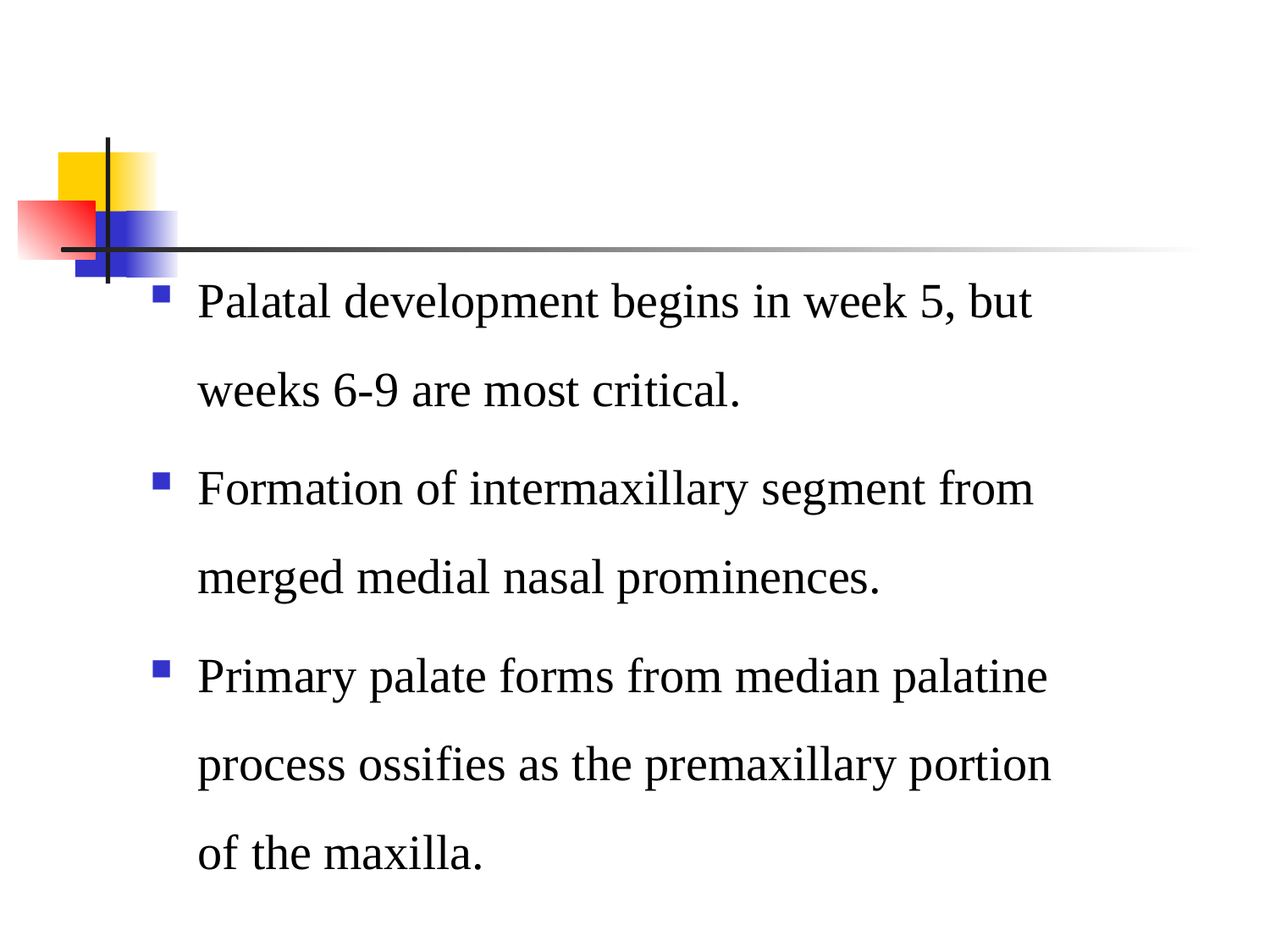

Palatal development begins in week 5, but weeks 6-9 are most critical.
Formation of intermaxillary segment from merged medial nasal prominences.
Primary palate forms from median palatine process ossifies as the premaxillary portion of the maxilla.